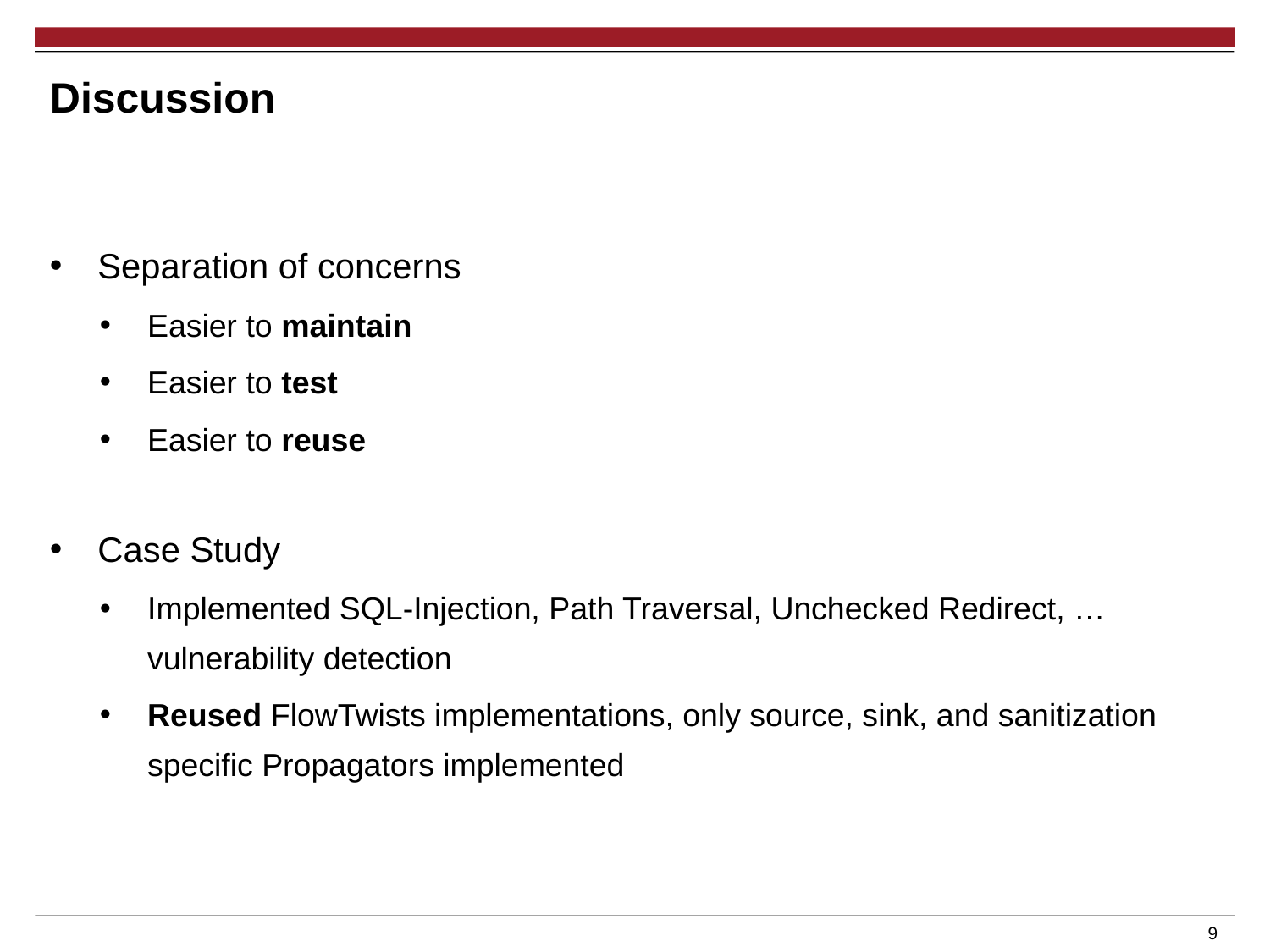

# Discussion
Separation of concerns
Easier to maintain
Easier to test
Easier to reuse
Case Study
Implemented SQL-Injection, Path Traversal, Unchecked Redirect, … vulnerability detection
Reused FlowTwists implementations, only source, sink, and sanitization specific Propagators implemented